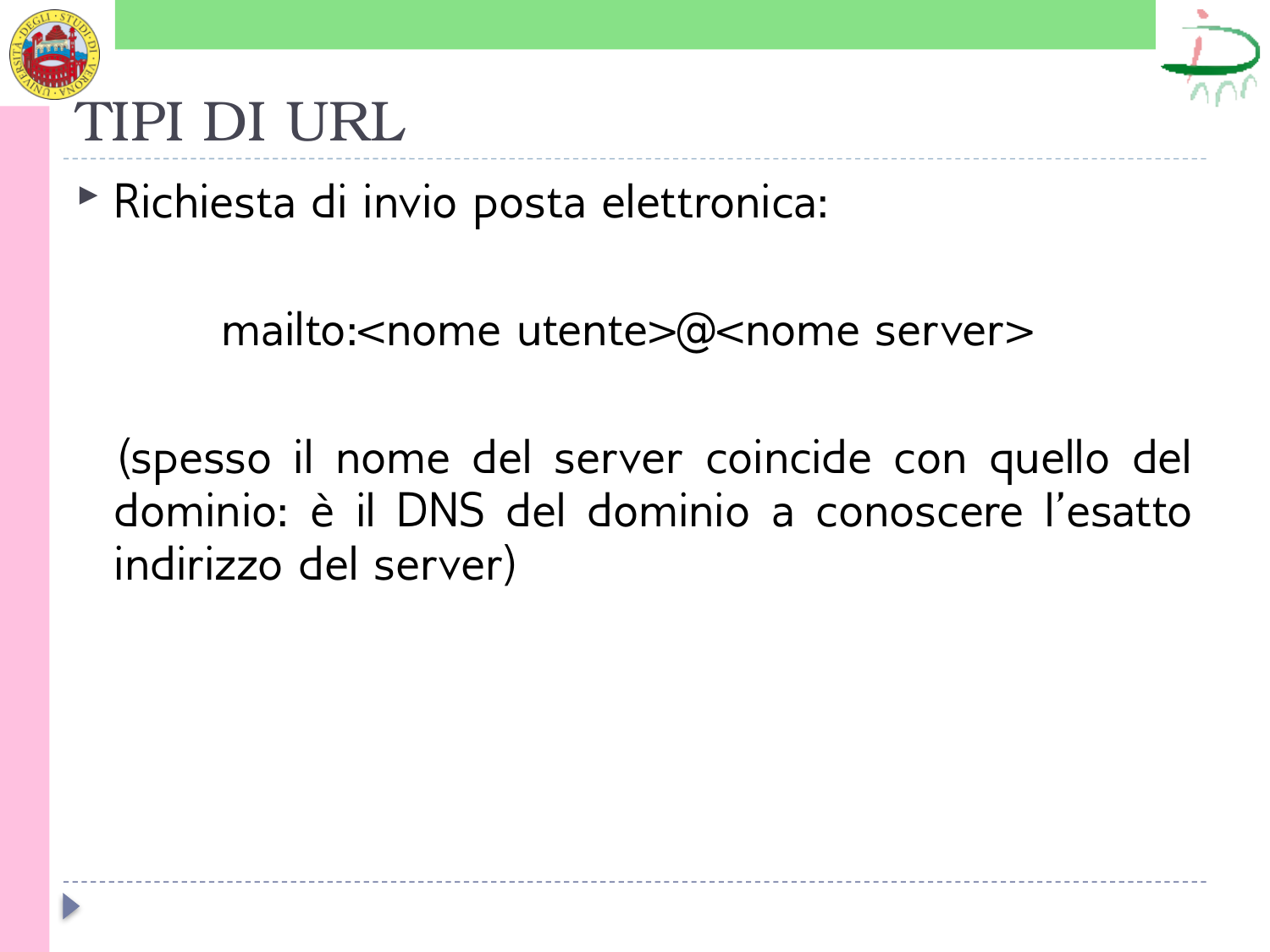

# TIPI DI URL
Richiesta di invio posta elettronica:

mailto:<nome utente>@<nome server>

  (spesso il nome del server coincide con quello del dominio: è il DNS del dominio a conoscere l’esatto indirizzo del server)